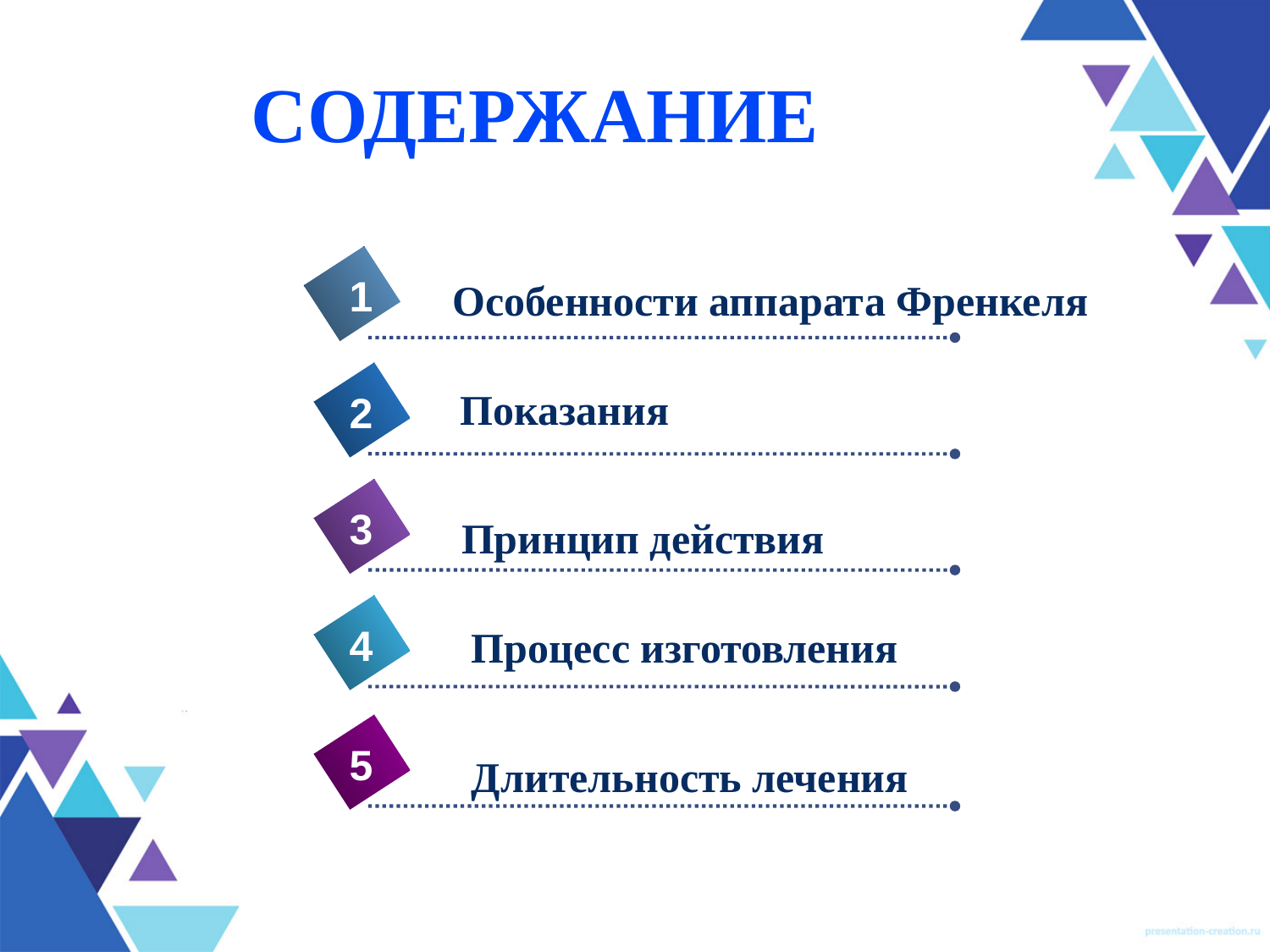

# Содержание

1
Особенности аппарата Френкеля

Показания
2

3
Принцип действия

4
Процесс изготовления

5
Длительность лечения